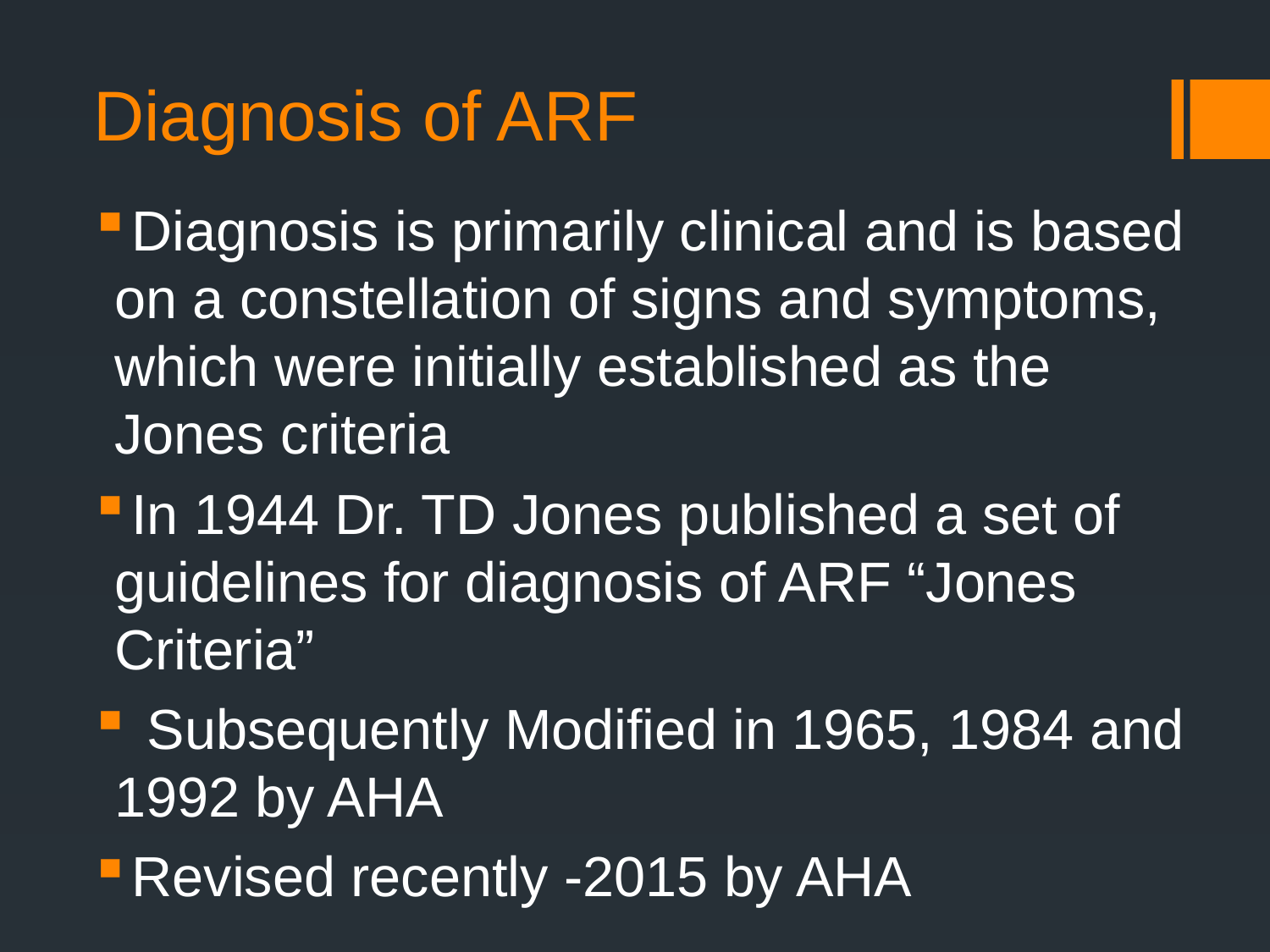

# Diagnosis of ARF
Diagnosis is primarily clinical and is based on a constellation of signs and symptoms, which were initially established as the Jones criteria
In 1944 Dr. TD Jones published a set of guidelines for diagnosis of ARF “Jones Criteria”
 Subsequently Modified in 1965, 1984 and 1992 by AHA
Revised recently -2015 by AHA